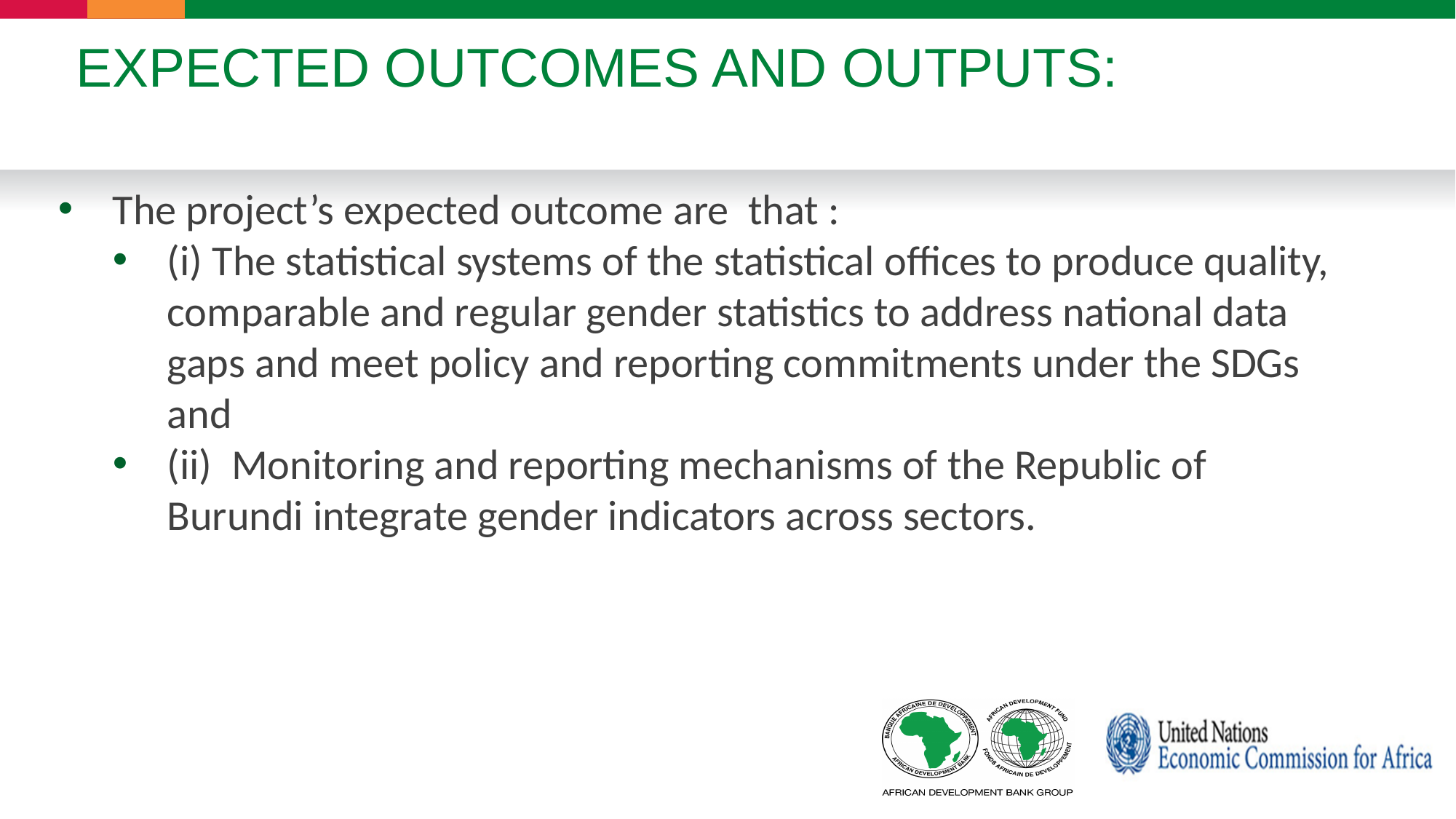

# Expected Outcomes and Outputs:
The project’s expected outcome are  that :
(i) The statistical systems of the statistical offices to produce quality, comparable and regular gender statistics to address national data gaps and meet policy and reporting commitments under the SDGs and
(ii)  Monitoring and reporting mechanisms of the Republic of Burundi integrate gender indicators across sectors.